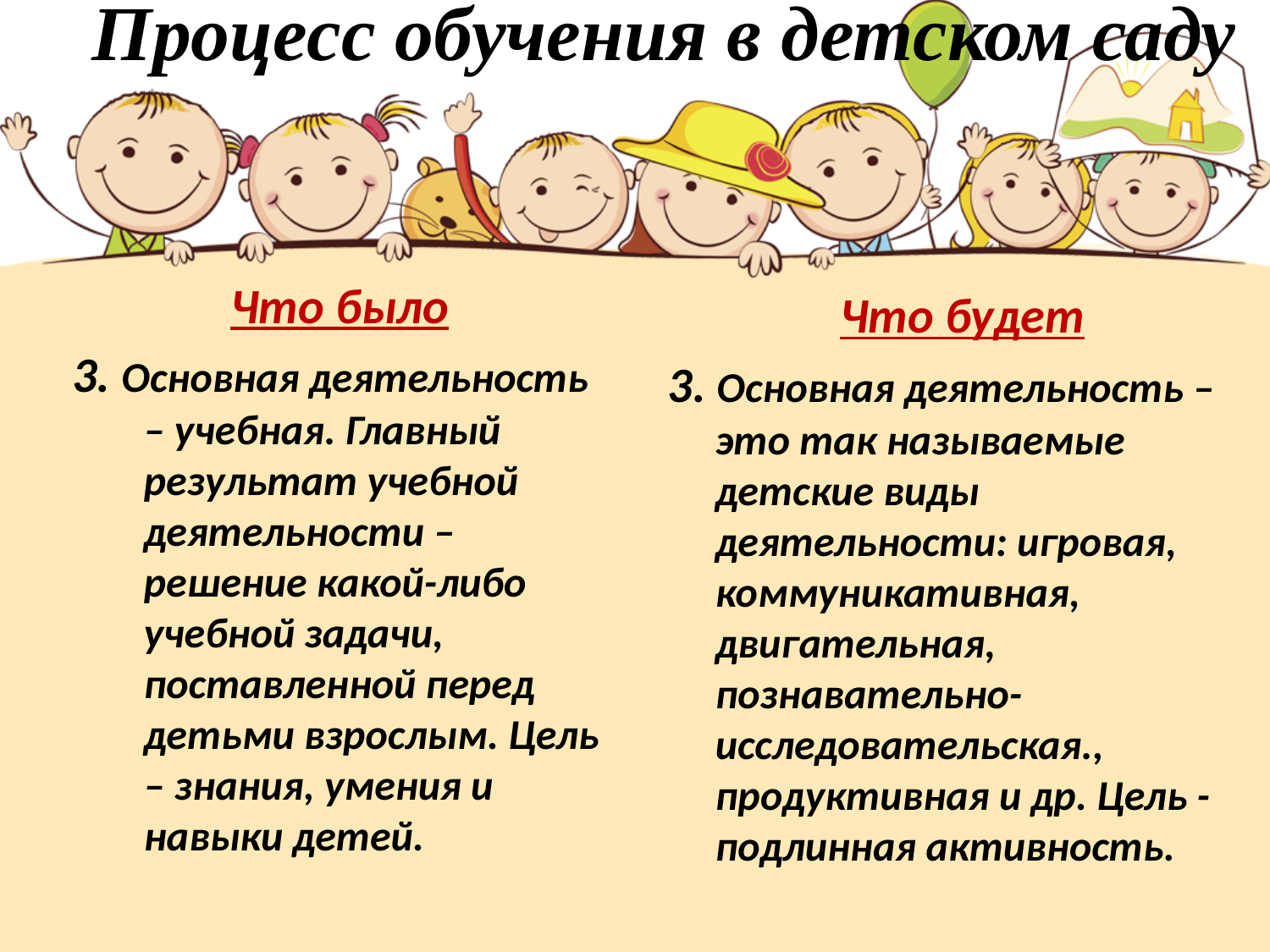

# Процесс обучения в детском саду
Что было
3. Основная деятельность – учебная. Главный результат учебной деятельности – решение какой-либо учебной задачи, поставленной перед детьми взрослым. Цель – знания, умения и навыки детей.
Что будет
3. Основная деятельность – это так называемые детские виды деятельности: игровая, коммуникативная, двигательная, познавательно-исследовательская., продуктивная и др. Цель -  подлинная активность.